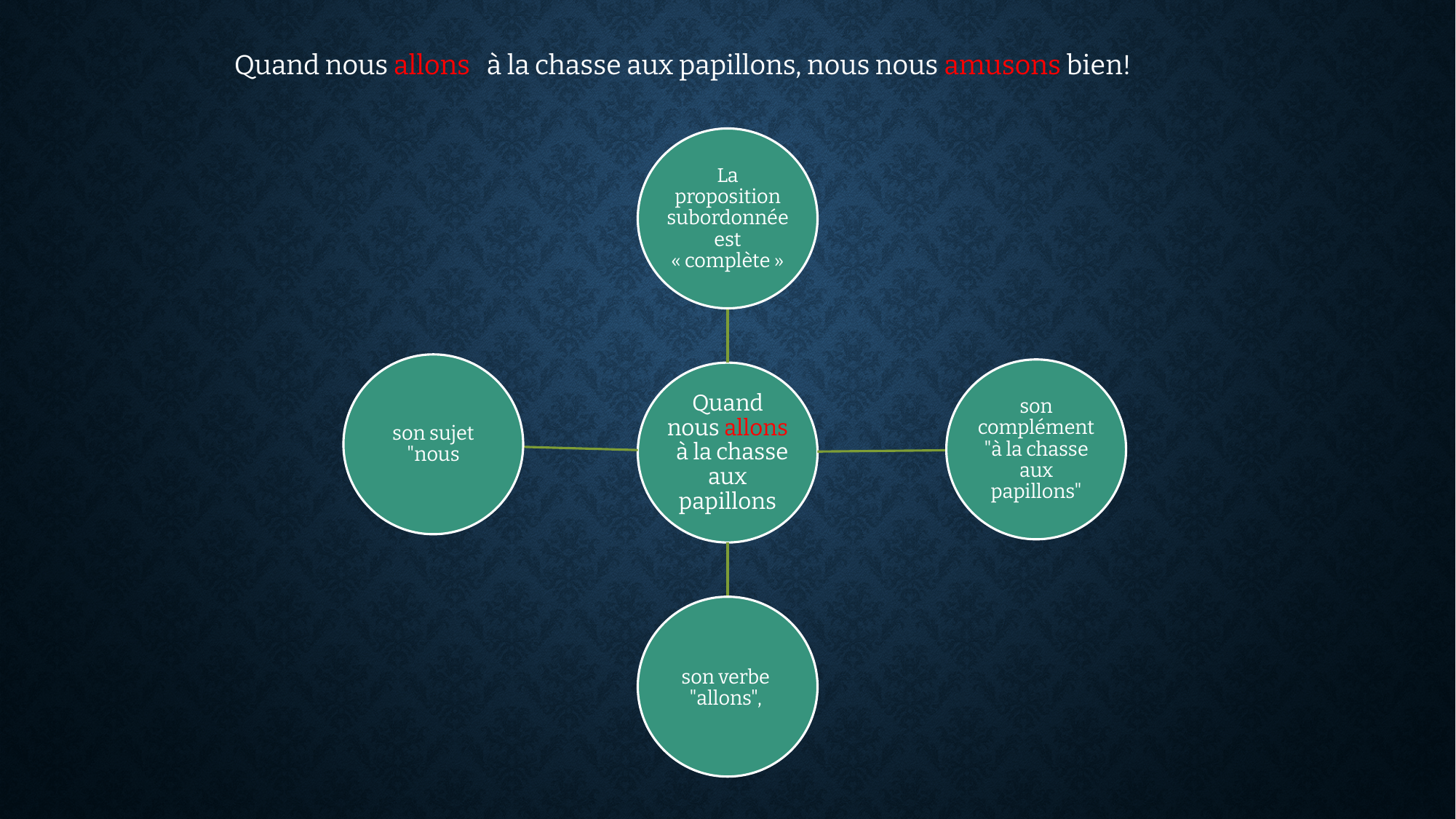

Quand nous allons   à la chasse aux papillons, nous nous amusons bien!
Quand nous allons   à la chasse aux papillons

La proposition subordonnée est « complète »

son sujet "nous

son verbe
"allons",

son complément "à la chasse aux papillons"